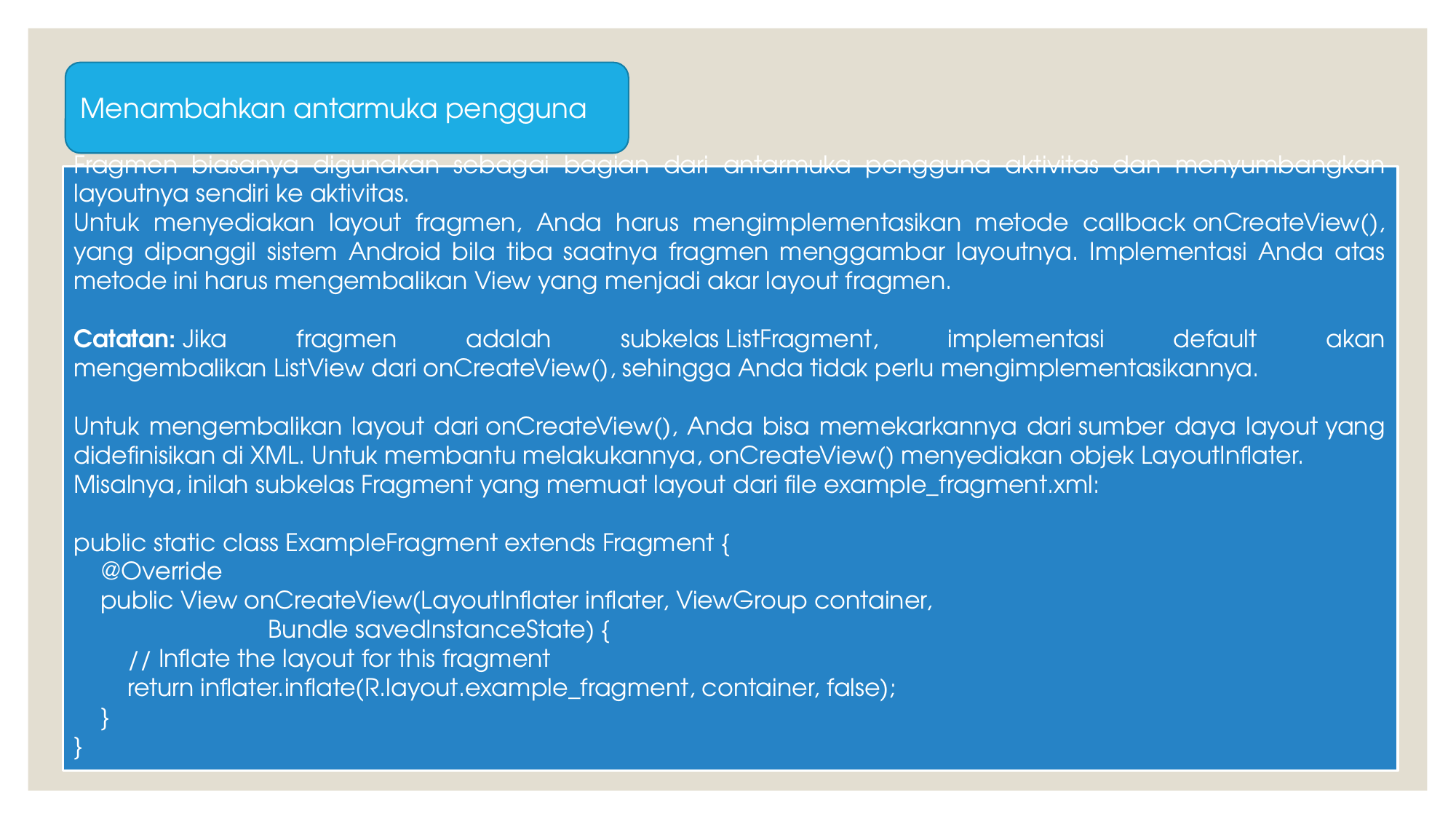

Menambahkan antarmuka pengguna
Fragmen biasanya digunakan sebagai bagian dari antarmuka pengguna aktivitas dan menyumbangkan layoutnya sendiri ke aktivitas.
Untuk menyediakan layout fragmen, Anda harus mengimplementasikan metode callback onCreateView(), yang dipanggil sistem Android bila tiba saatnya fragmen menggambar layoutnya. Implementasi Anda atas metode ini harus mengembalikan View yang menjadi akar layout fragmen.

Catatan: Jika fragmen adalah subkelas ListFragment, implementasi default akan mengembalikan ListView dari onCreateView(), sehingga Anda tidak perlu mengimplementasikannya.

Untuk mengembalikan layout dari onCreateView(), Anda bisa memekarkannya dari sumber daya layout yang didefinisikan di XML. Untuk membantu melakukannya, onCreateView() menyediakan objek LayoutInflater.
Misalnya, inilah subkelas Fragment yang memuat layout dari file example_fragment.xml:

public static class ExampleFragment extends Fragment {
    @Override
    public View onCreateView(LayoutInflater inflater, ViewGroup container,
                             Bundle savedInstanceState) {
        // Inflate the layout for this fragment
        return inflater.inflate(R.layout.example_fragment, container, false);
    }
}